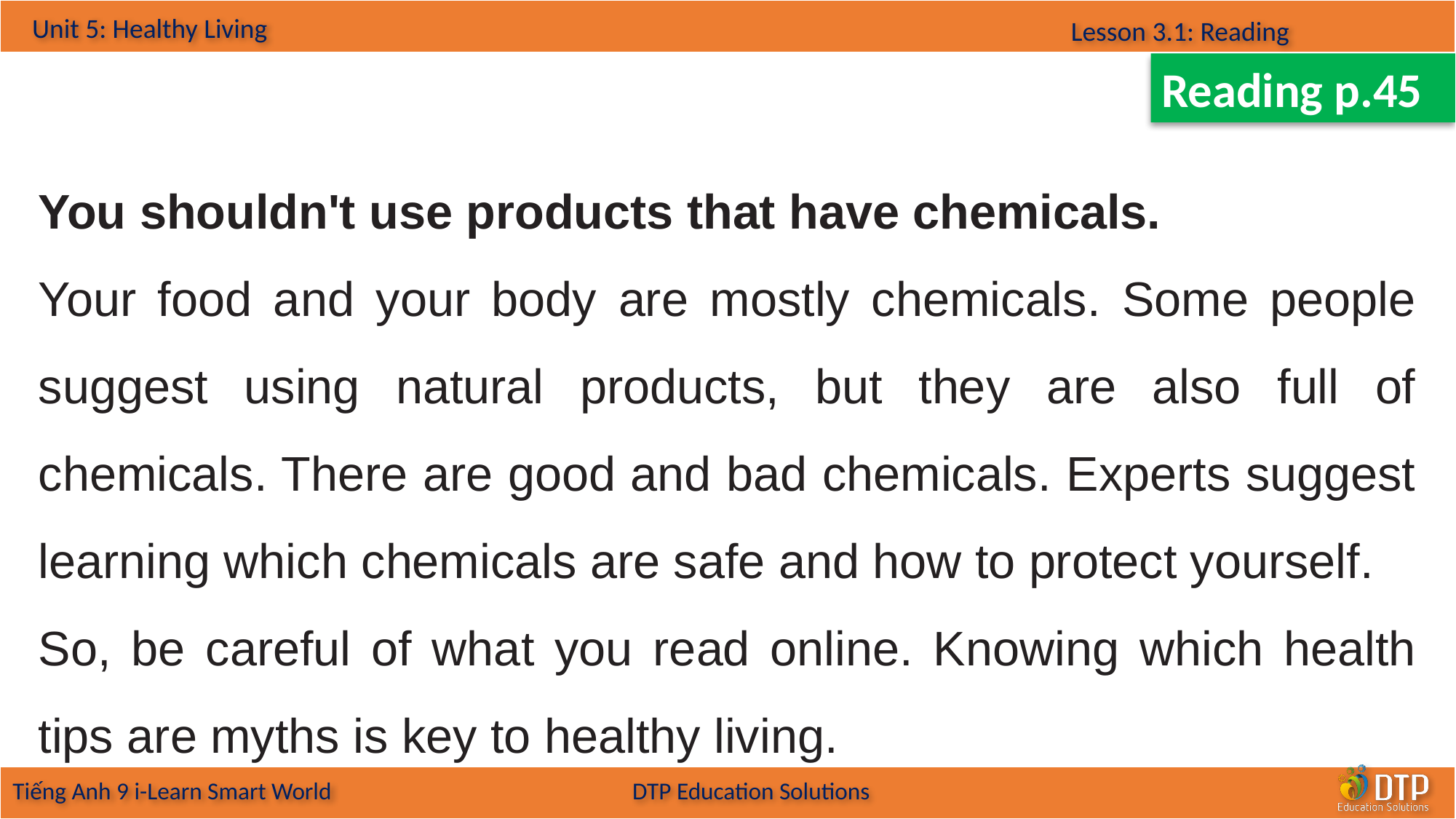

Reading p.45
You shouldn't use products that have chemicals.
Your food and your body are mostly chemicals. Some people suggest using natural products, but they are also full of chemicals. There are good and bad chemicals. Experts suggest learning which chemicals are safe and how to protect yourself.
So, be careful of what you read online. Knowing which health tips are myths is key to healthy living.